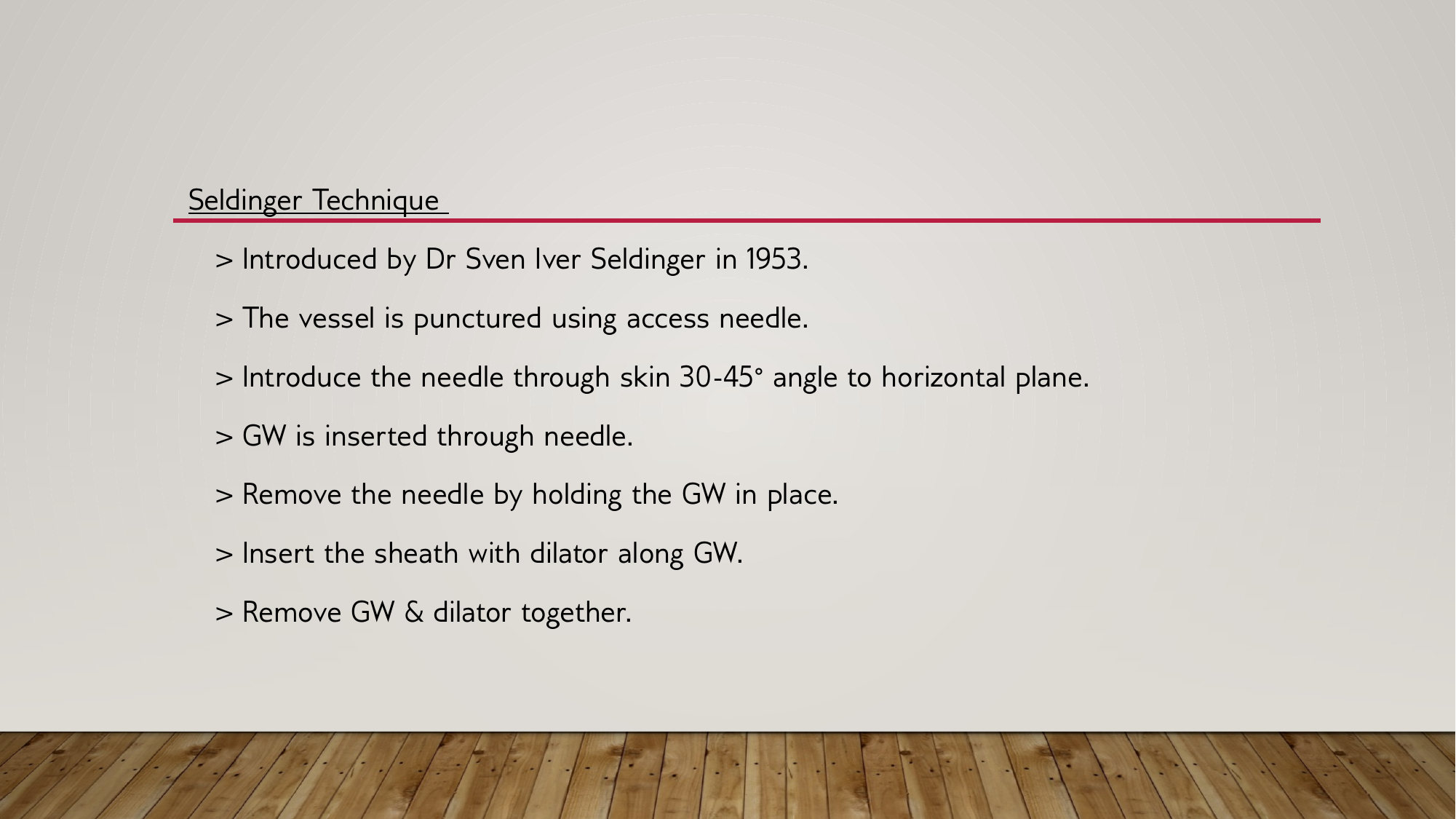

Seldinger Technique
   > Introduced by Dr Sven Iver Seldinger in 1953.
   > The vessel is punctured using access needle.
   > Introduce the needle through skin 30-45° angle to horizontal plane.
   > GW is inserted through needle.
   > Remove the needle by holding the GW in place.
   > Insert the sheath with dilator along GW.
   > Remove GW & dilator together.